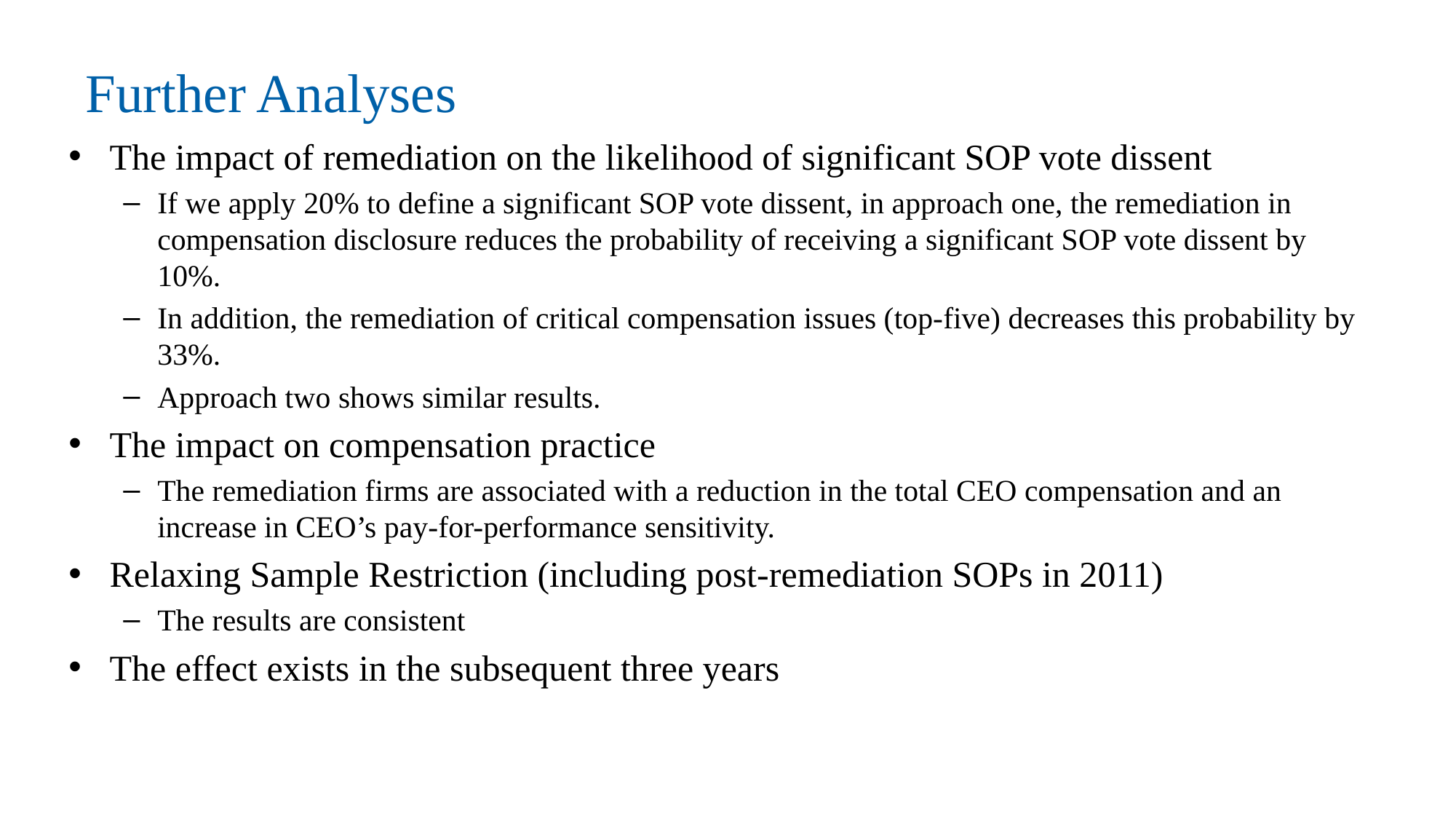

# Further Analyses
The impact of remediation on the likelihood of significant SOP vote dissent
If we apply 20% to define a significant SOP vote dissent, in approach one, the remediation in compensation disclosure reduces the probability of receiving a significant SOP vote dissent by 10%.
In addition, the remediation of critical compensation issues (top-five) decreases this probability by 33%.
Approach two shows similar results.
The impact on compensation practice
The remediation firms are associated with a reduction in the total CEO compensation and an increase in CEO’s pay-for-performance sensitivity.
Relaxing Sample Restriction (including post-remediation SOPs in 2011)
The results are consistent
The effect exists in the subsequent three years